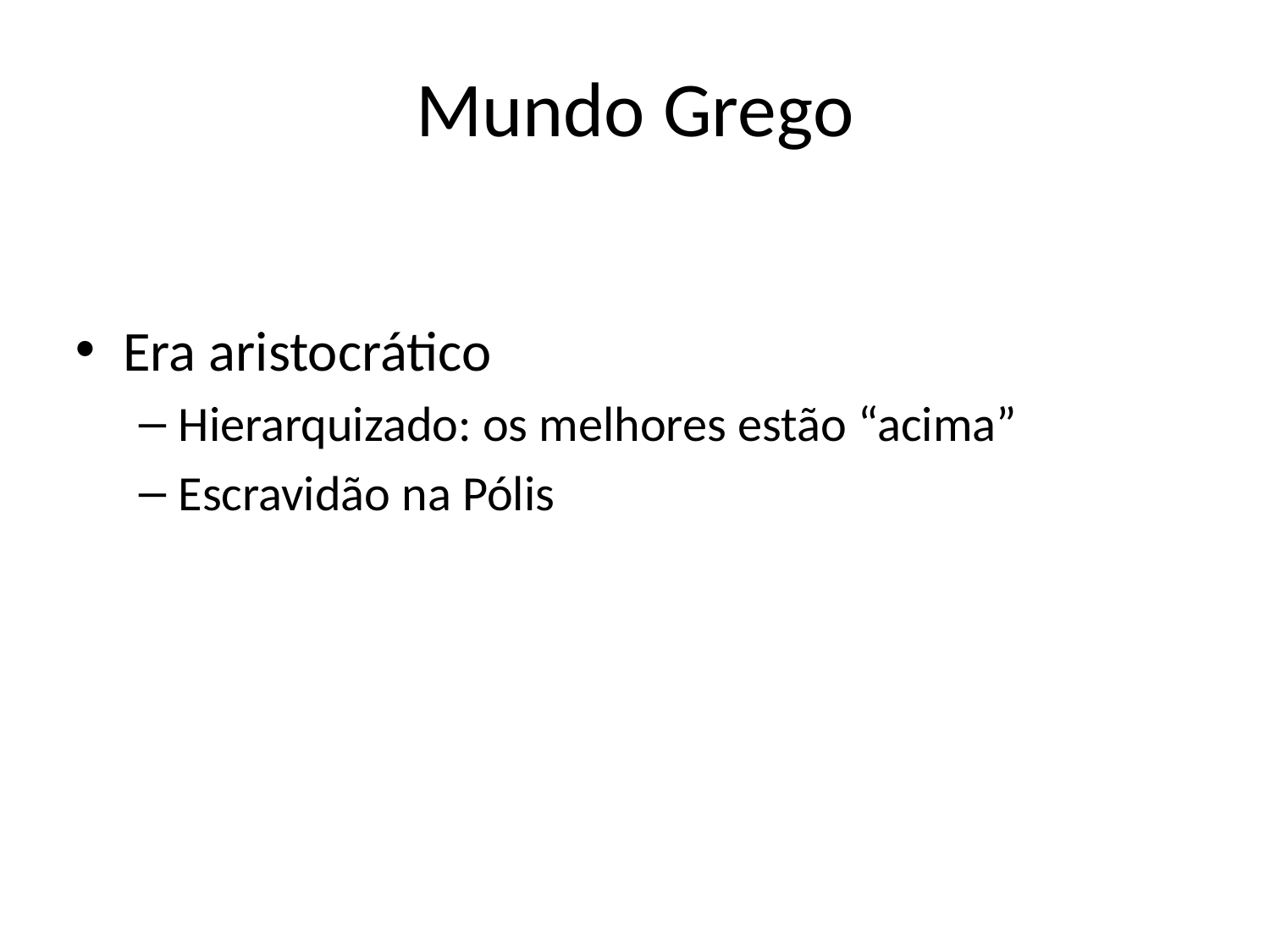

# Mundo Grego

Era aristocrático
Hierarquizado: os melhores estão “acima”
Escravidão na Pólis